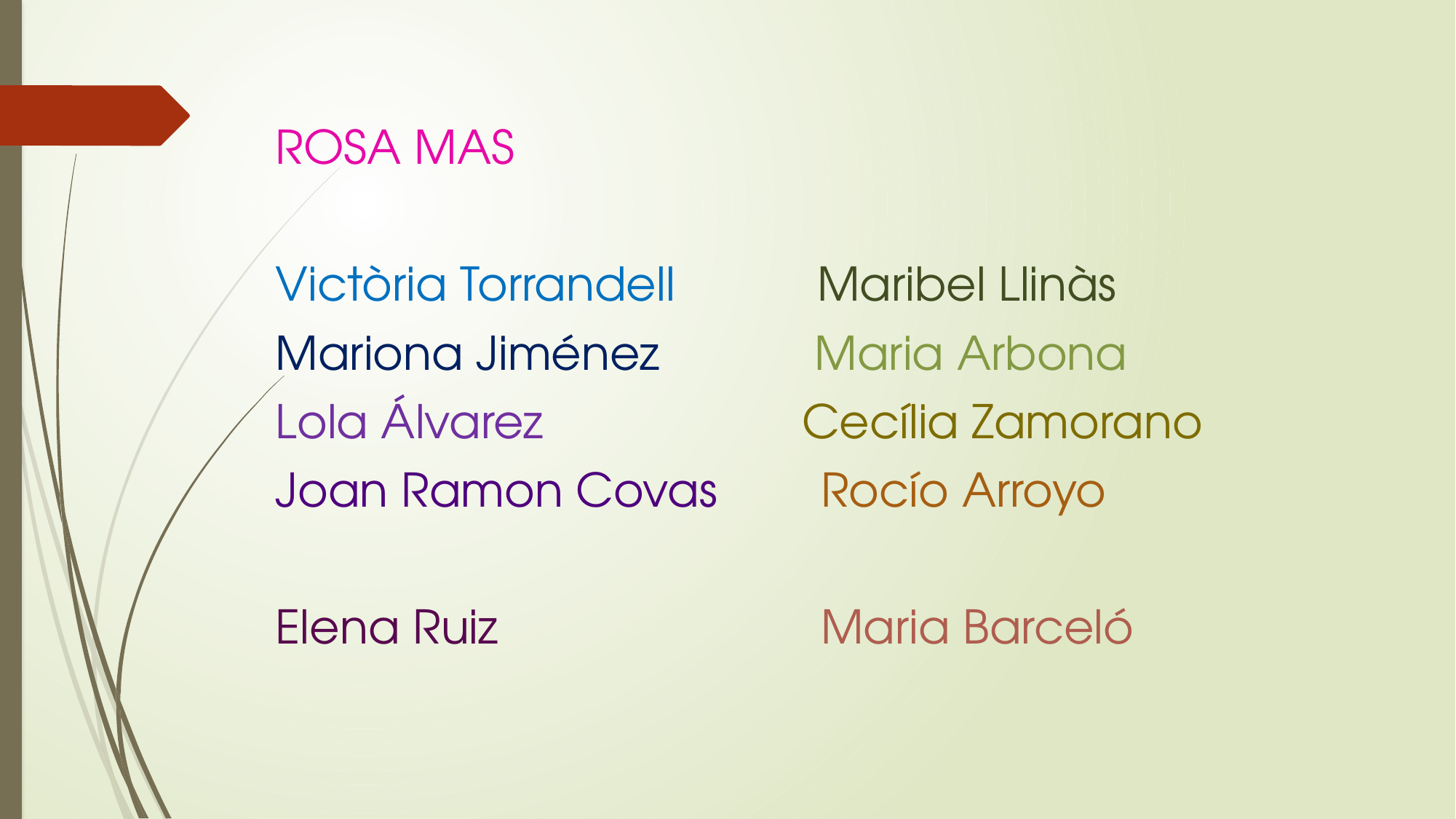

ROSA MAS

Victòria Torrandell           Maribel Llinàs
Mariona Jiménez            Maria Arbona
Lola Álvarez                    Cecília Zamorano
Joan Ramon Covas        Rocío Arroyo

Elena Ruiz                         Maria Barceló